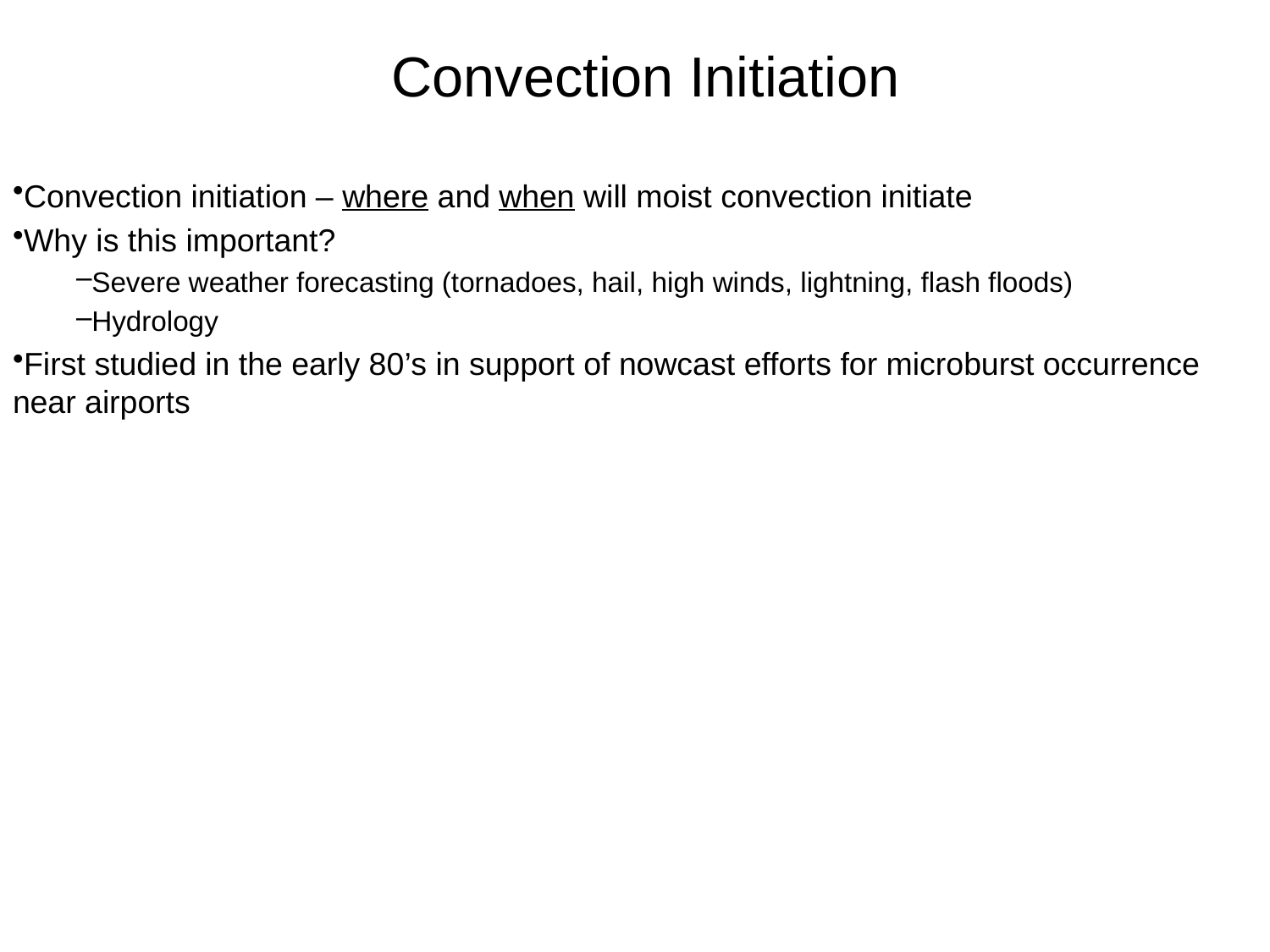

# Convection Initiation
Convection initiation – where and when will moist convection initiate
Why is this important?
Severe weather forecasting (tornadoes, hail, high winds, lightning, flash floods)
Hydrology
First studied in the early 80’s in support of nowcast efforts for microburst occurrence near airports